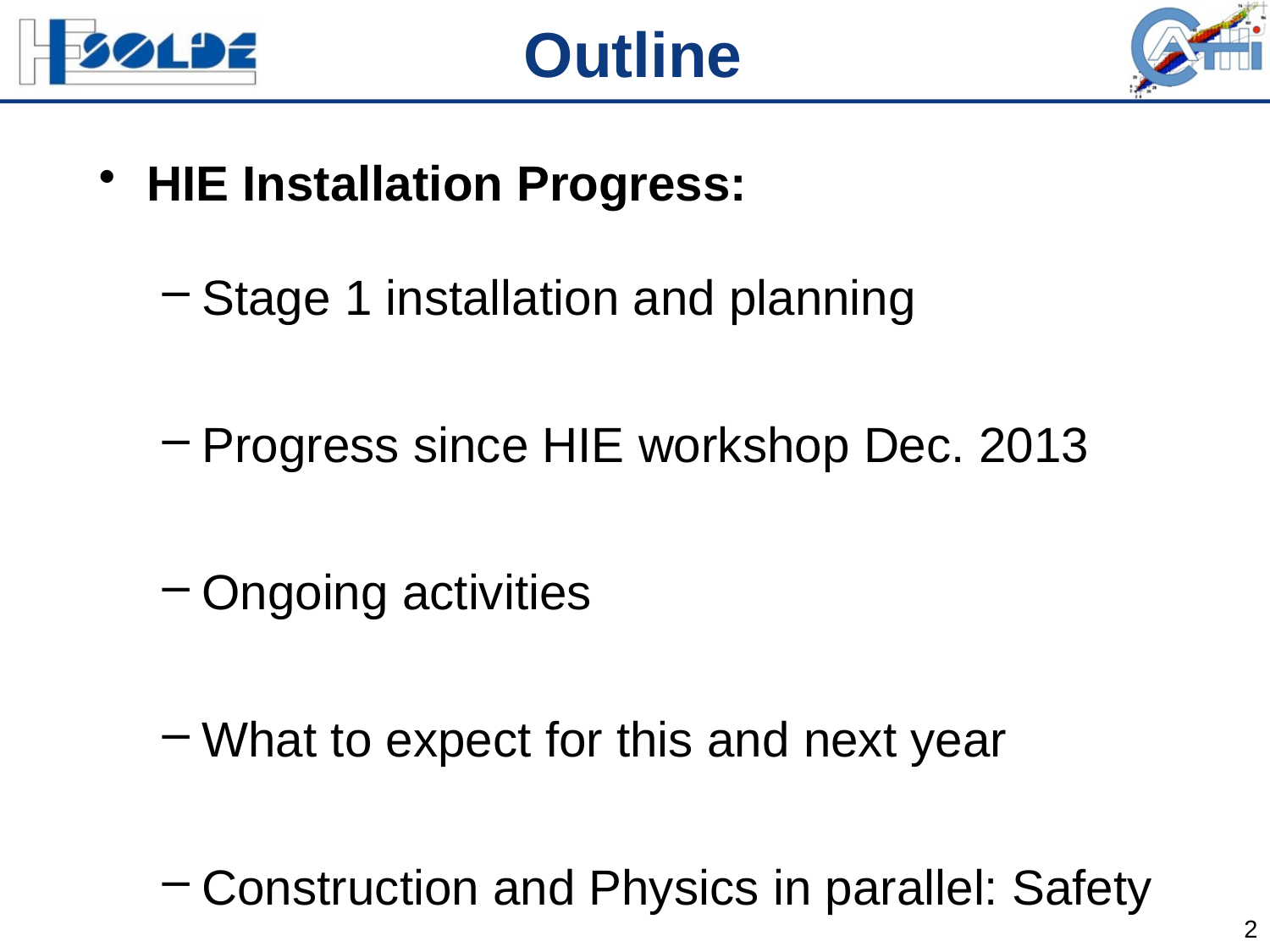

Outline
HIE Installation Progress:
Stage 1 installation and planning

Progress since HIE workshop Dec. 2013

Ongoing activities

What to expect for this and next year

Construction and Physics in parallel: Safety
2